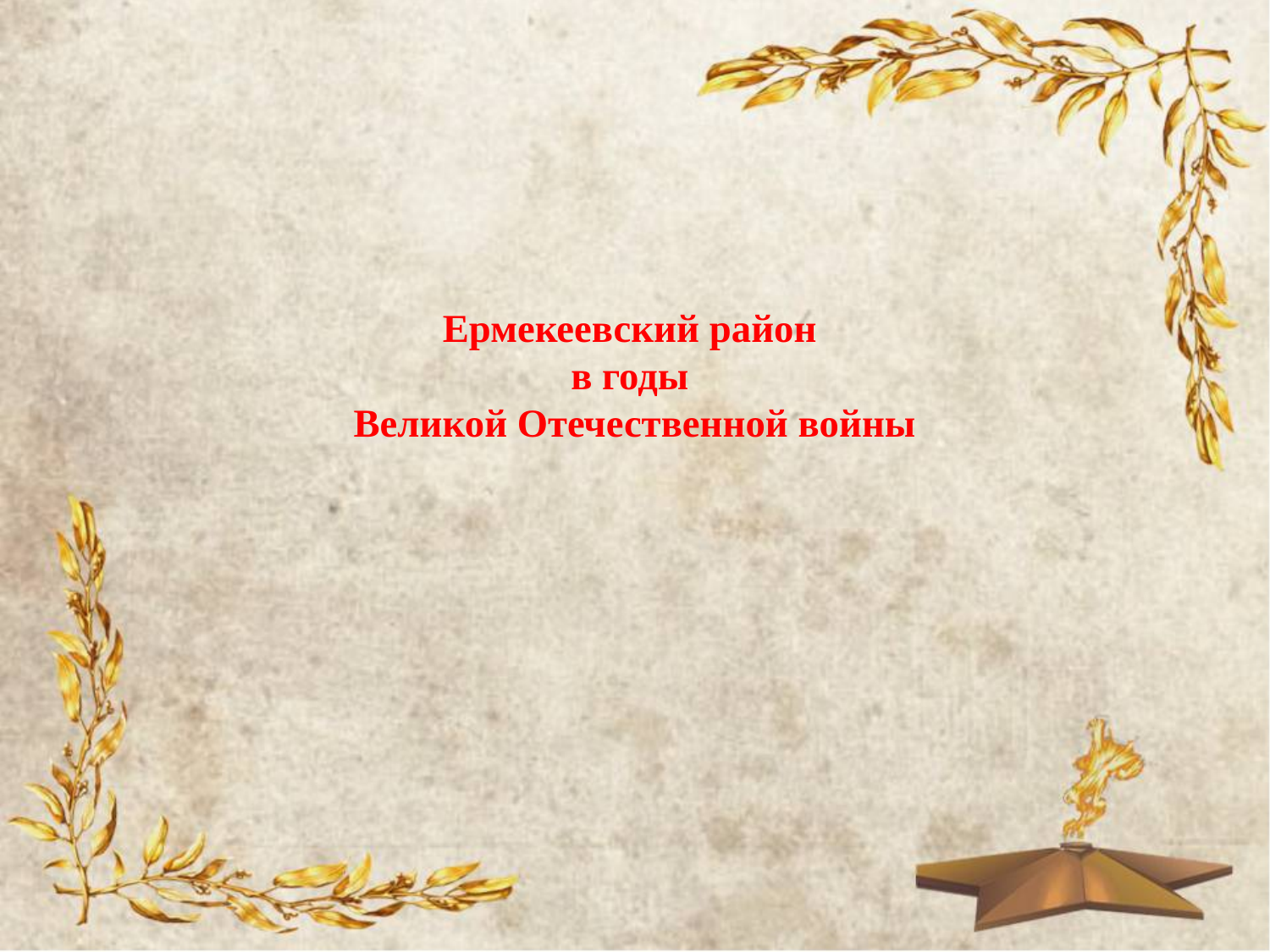

# Ермекеевский район в годы Великой Отечественной войны